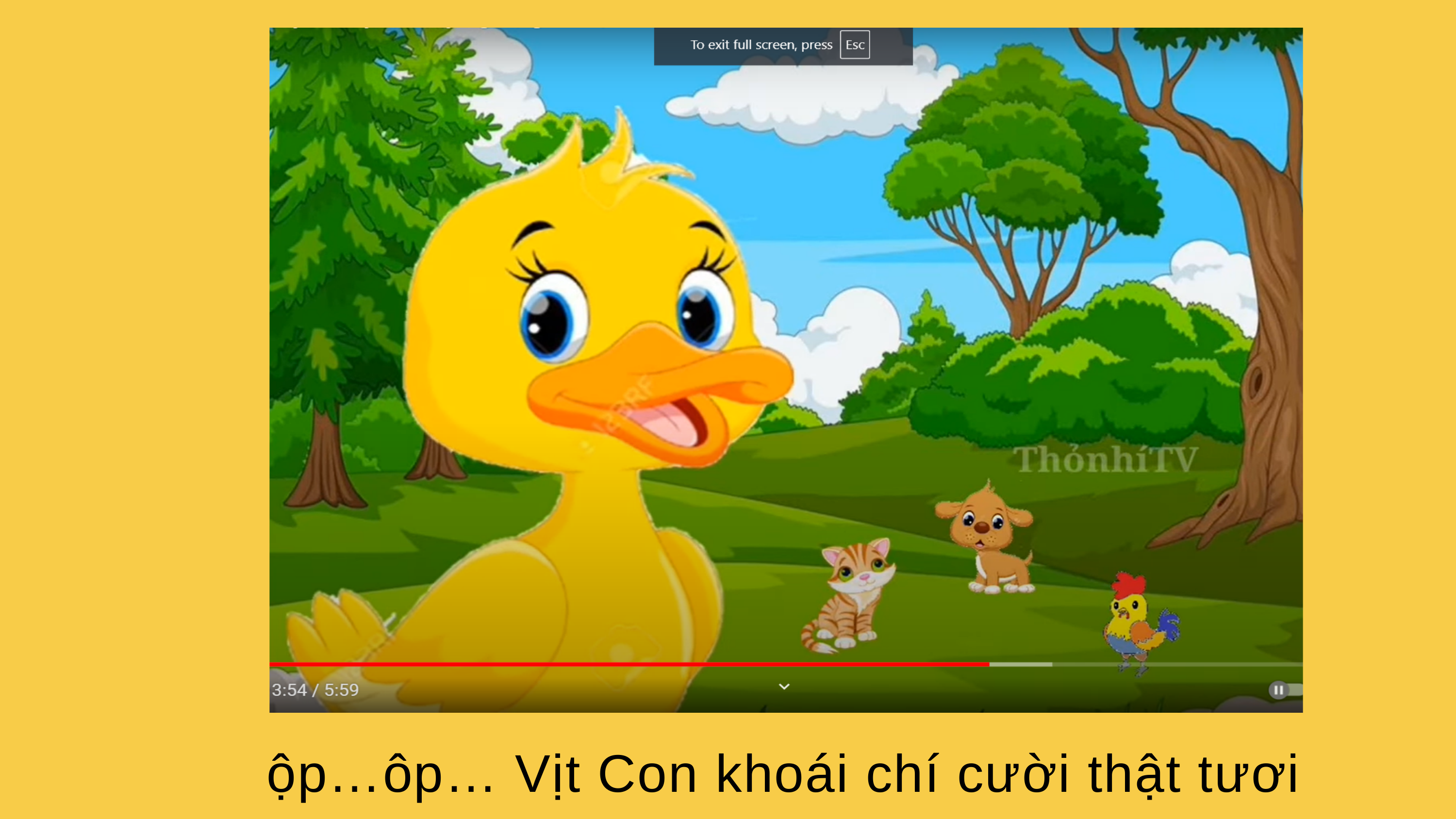

ộp…ôp… Vịt Con khoái chí cười thật tươi